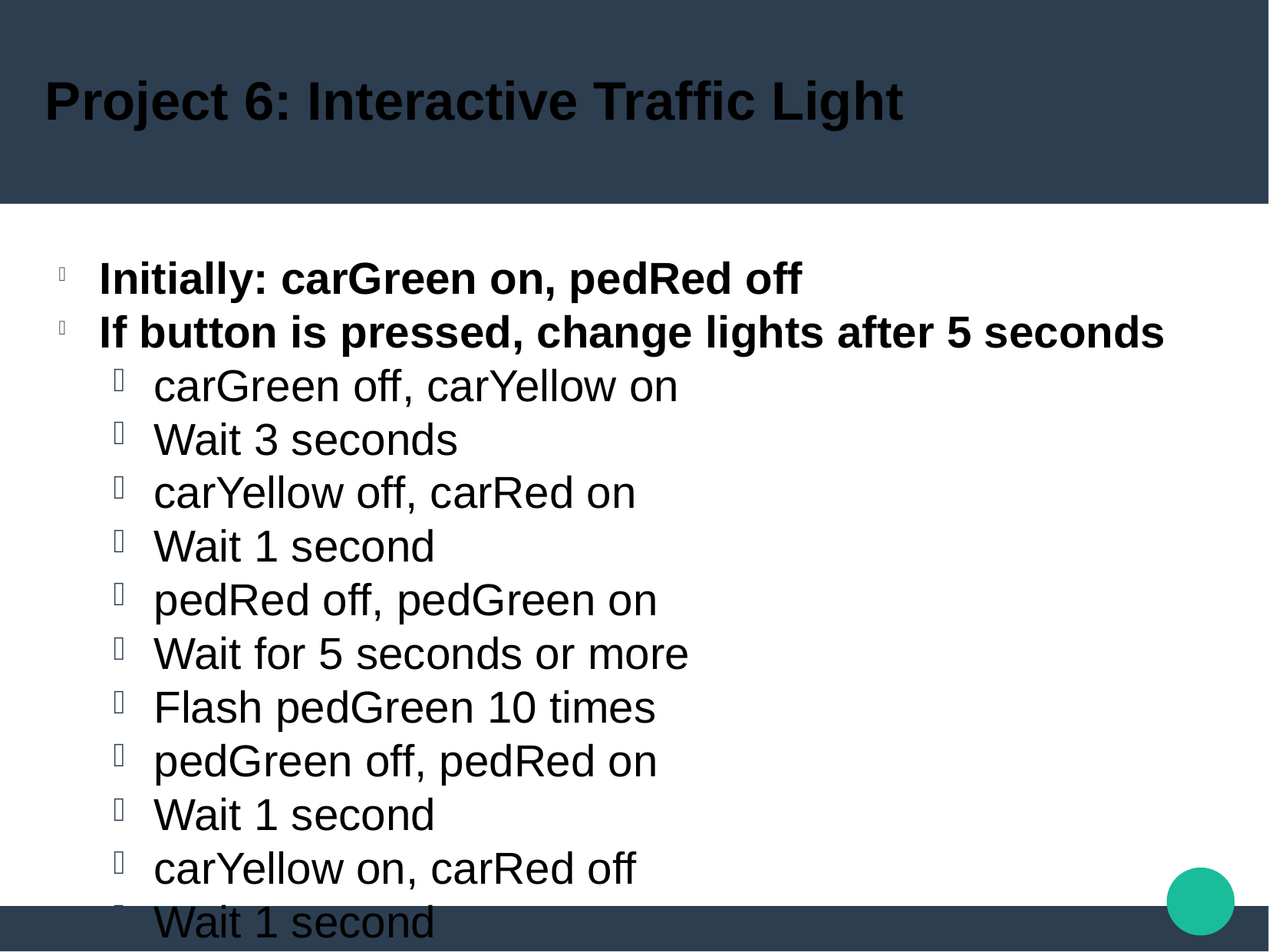

Project 6: Interactive Traffic Light
Initially: carGreen on, pedRed off
If button is pressed, change lights after 5 seconds
carGreen off, carYellow on
Wait 3 seconds
carYellow off, carRed on
Wait 1 second
pedRed off, pedGreen on
Wait for 5 seconds or more
Flash pedGreen 10 times
pedGreen off, pedRed on
Wait 1 second
carYellow on, carRed off
Wait 1 second
carGreen on, carYellow off